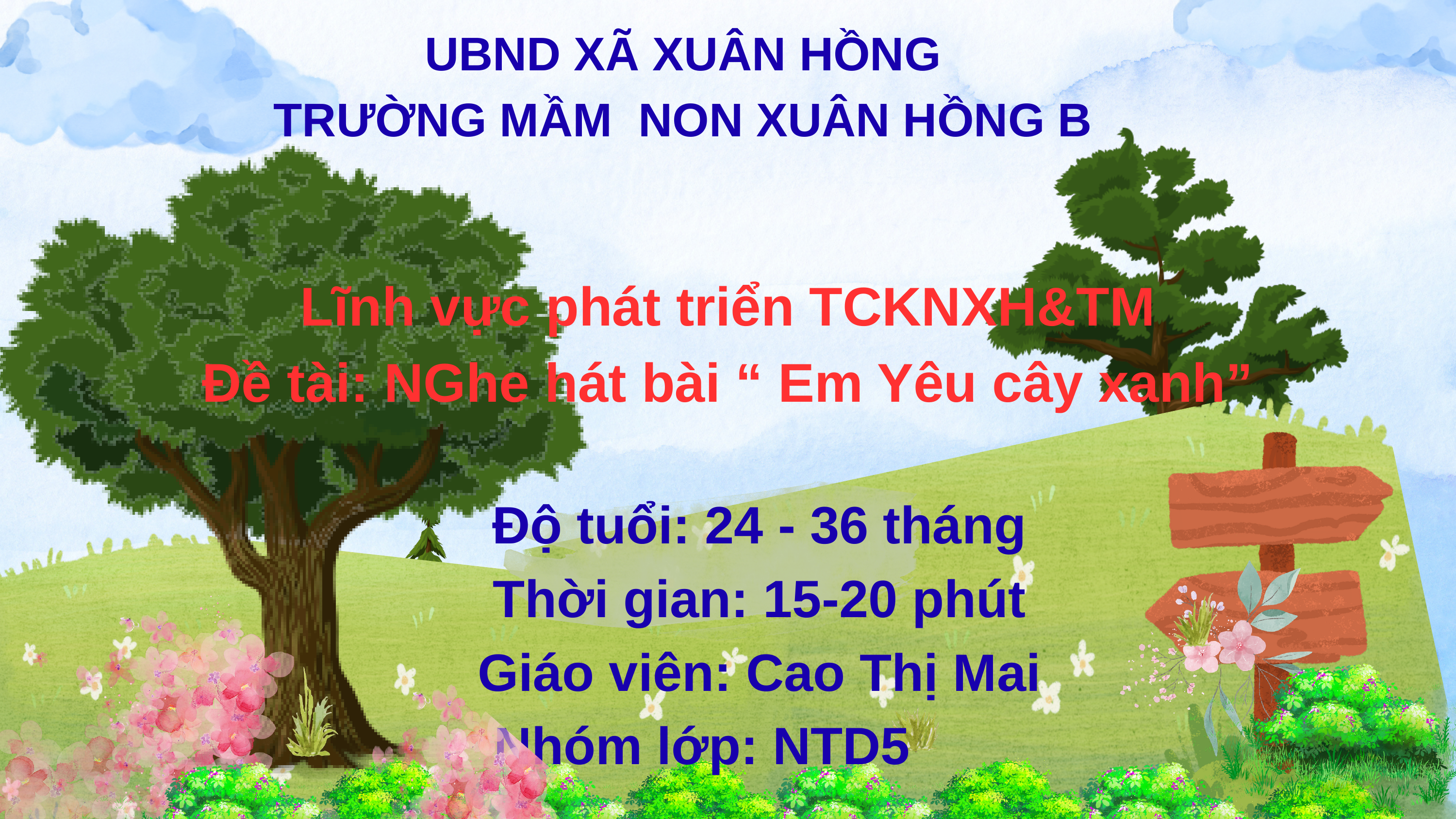

UBND XÃ XUÂN HỒNG
TRƯỜNG MẦM  NON XUÂN HỒNG B

Lĩnh vực phát triển TCKNXH&TM
Đề tài: NGhe hát bài “ Em Yêu cây xanh”

Độ tuổi: 24 - 36 tháng
Thời gian: 15-20 phút
Giáo viên: Cao Thị Mai
    Nhóm lớp: NTD5